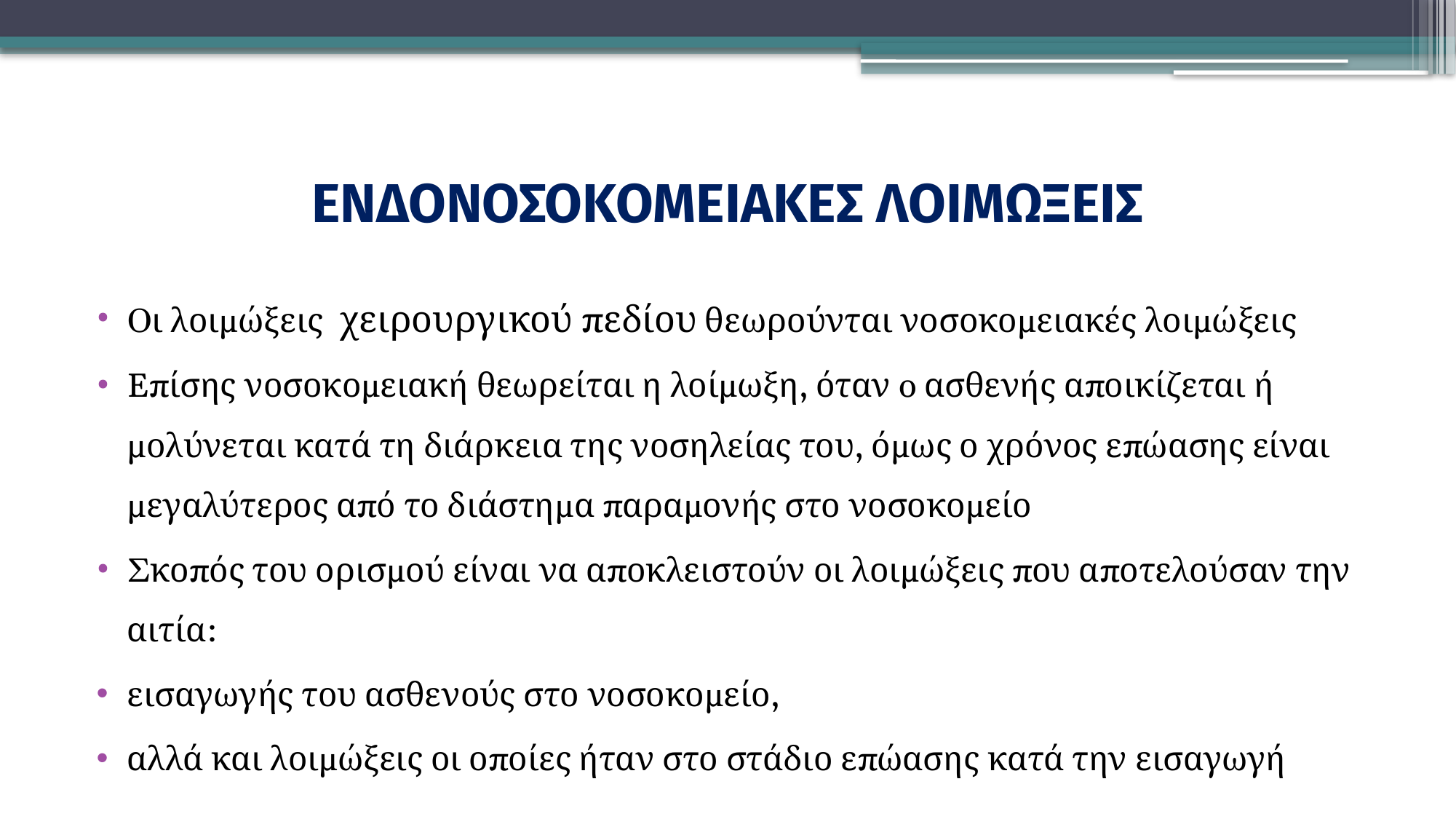

# ΕΝΔΟΝΟΣΟΚΟΜΕΙΑΚΕΣ ΛΟΙΜΩΞΕΙΣ
Οι λοιμώξεις  χειρουργικού πεδίου θεωρούνται νοσοκομειακές λοιμώξεις
Επίσης νοσοκομειακή θεωρείται η λοίμωξη, όταν o ασθενής αποικίζεται ή μολύνεται κατά τη διάρκεια της νοσηλείας του, όμως ο χρόνος επώασης είναι μεγαλύτερος από το διάστημα παραμονής στο νοσοκομείο
Σκοπός του ορισμού είναι να αποκλειστούν οι λοιμώξεις που αποτελούσαν την αιτία:
εισαγωγής του ασθενούς στο νοσοκομείο,
αλλά και λοιμώξεις οι οποίες ήταν στο στάδιο επώασης κατά την εισαγωγή